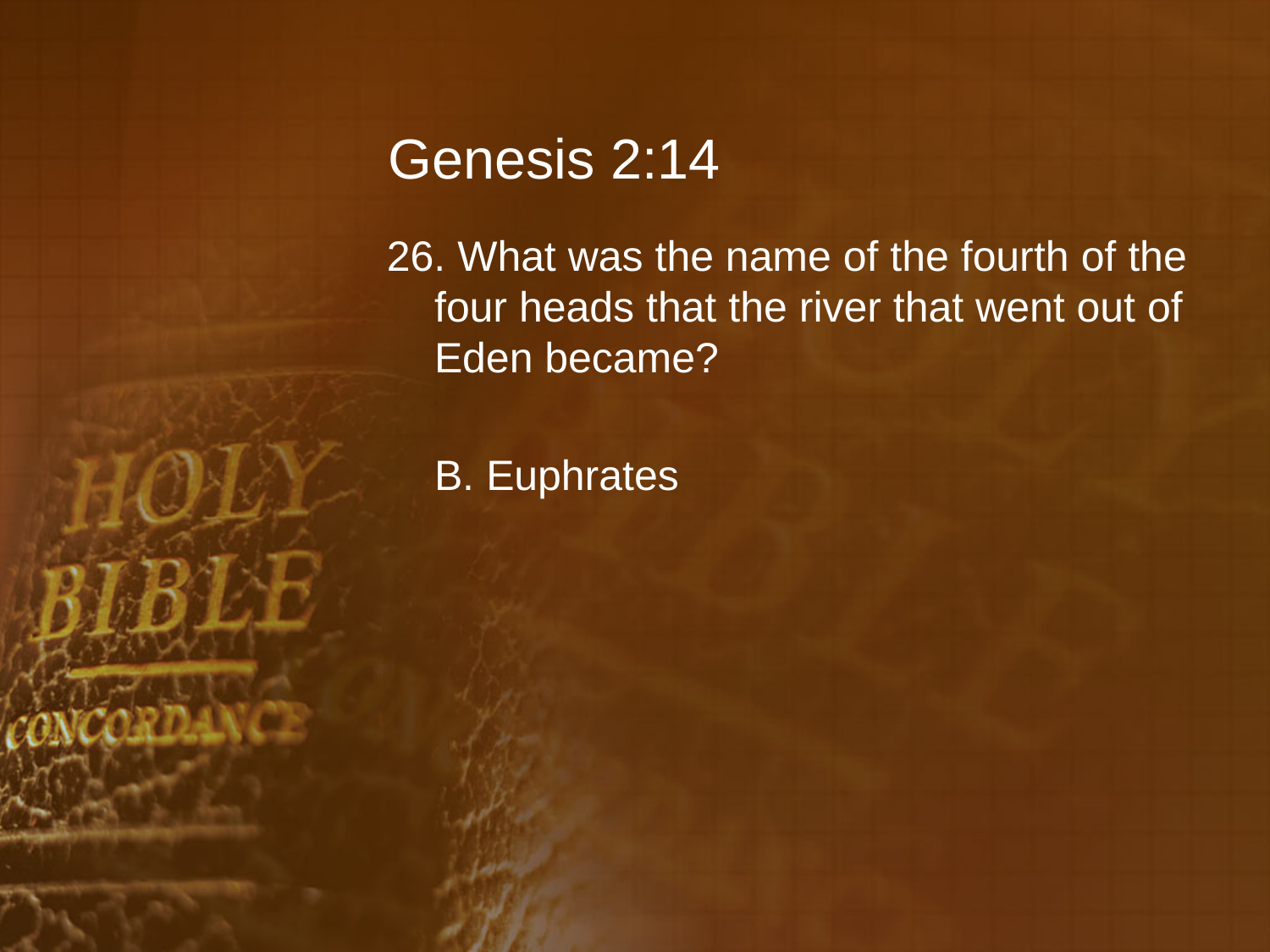

# Genesis 2:14
26. What was the name of the fourth of the four heads that the river that went out of Eden became?

	B. Euphrates